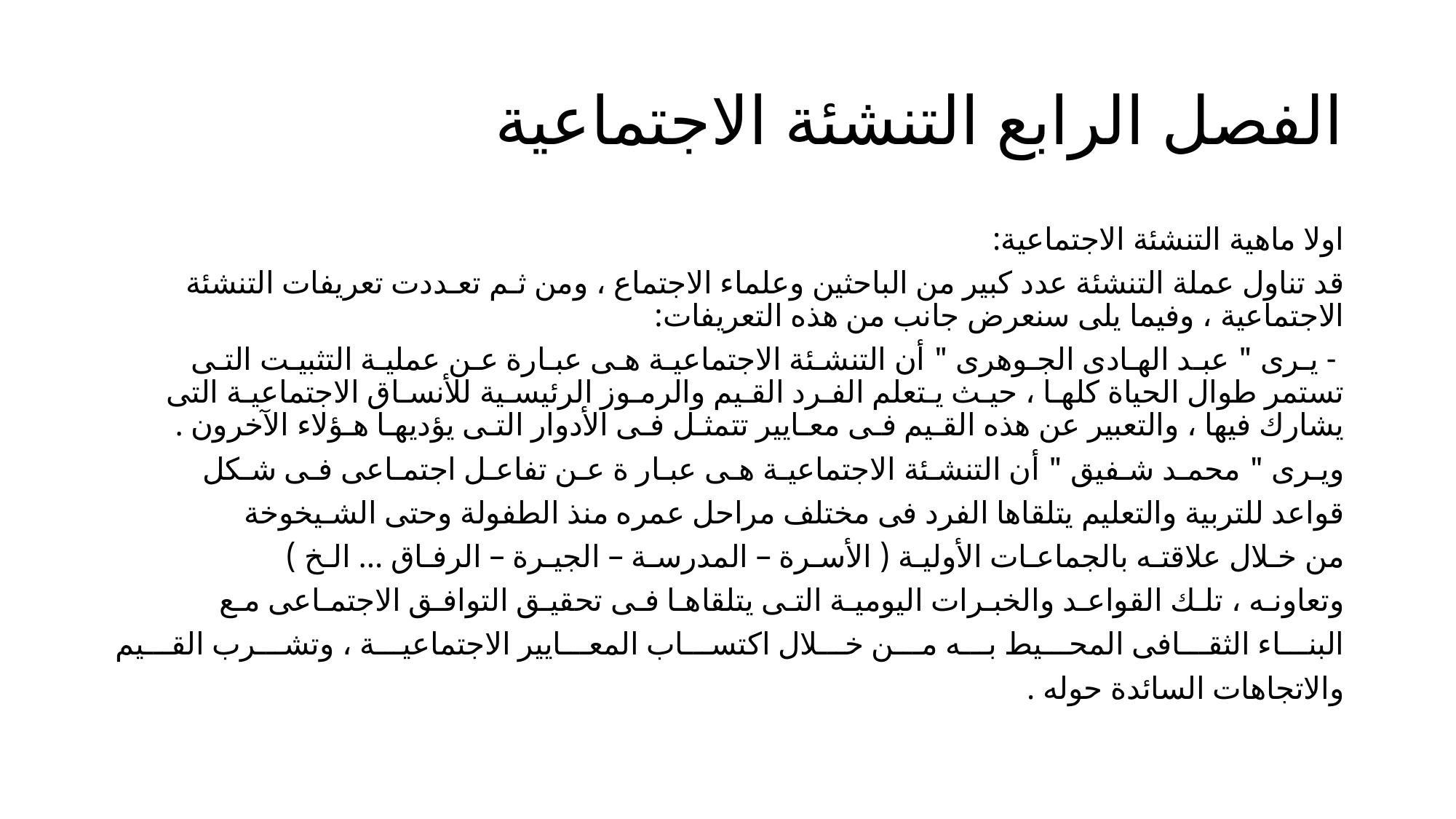

# الفصل الرابع التنشئة الاجتماعية
اولا ماهية التنشئة الاجتماعية:
قد تناول عملة التنشئة عدد كبير من الباحثين وعلماء الاجتماع ، ومن ثـم تعـددت تعريفات التنشئة الاجتماعية ، وفيما يلى سنعرض جانب من هذه التعريفات:
 - يـرى " عبـد الهـادى الجـوهرى " أن التنشـئة الاجتماعيـة هـى عبـارة عـن عمليـة التثبيـت التـى تستمر طوال الحياة كلهـا ، حيـث يـتعلم الفـرد القـيم والرمـوز الرئيسـية للأنسـاق الاجتماعيـة التى يشارك فيها ، والتعبير عن هذه القـيم فـى معـايير تتمثـل فـى الأدوار التـى يؤديهـا هـؤلاء الآخرون .
ويـرى " محمـد شـفيق " أن التنشـئة الاجتماعيـة هـى عبـار ة عـن تفاعـل اجتمـاعى فـى شـكل
قواعد للتربية والتعليم يتلقاها الفرد فى مختلف مراحل عمره منذ الطفولة وحتى الشـيخوخة
من خـلال علاقتـه بالجماعـات الأوليـة ( الأسـرة – المدرسـة – الجيـرة – الرفـاق ... الـخ )
وتعاونـه ، تلـك القواعـد والخبـرات اليوميـة التـى يتلقاهـا فـى تحقيـق التوافـق الاجتمـاعى مـع
البنـــاء الثقـــافى المحـــيط بـــه مـــن خـــلال اكتســـاب المعـــايير الاجتماعيـــة ، وتشـــرب القـــيم
والاتجاهات السائدة حوله .